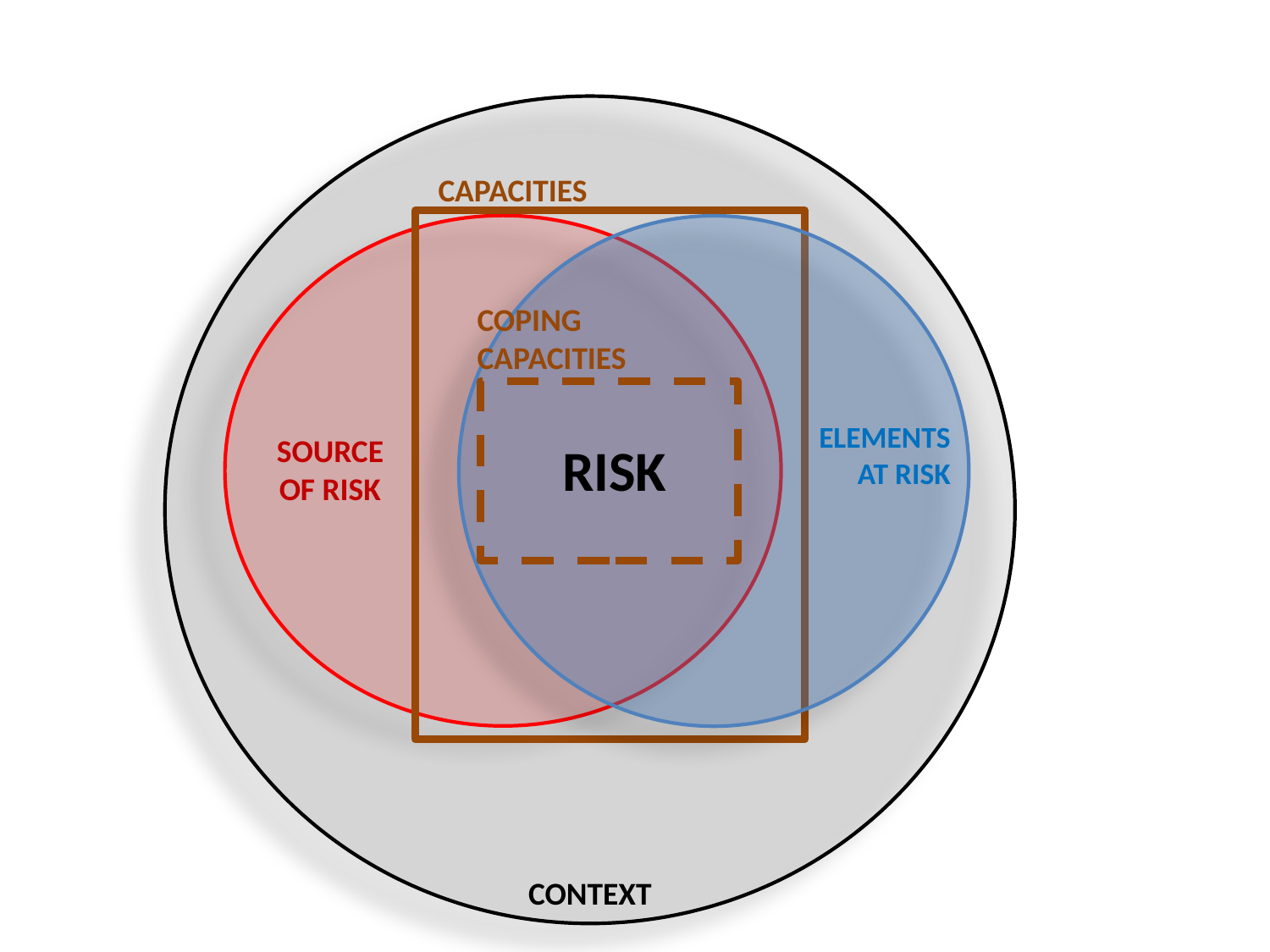

CONTEXT
CAPACITIES

SOURCE
OF RISK

ELEMENTS
AT RISK
COPING
CAPACITIES

RISK